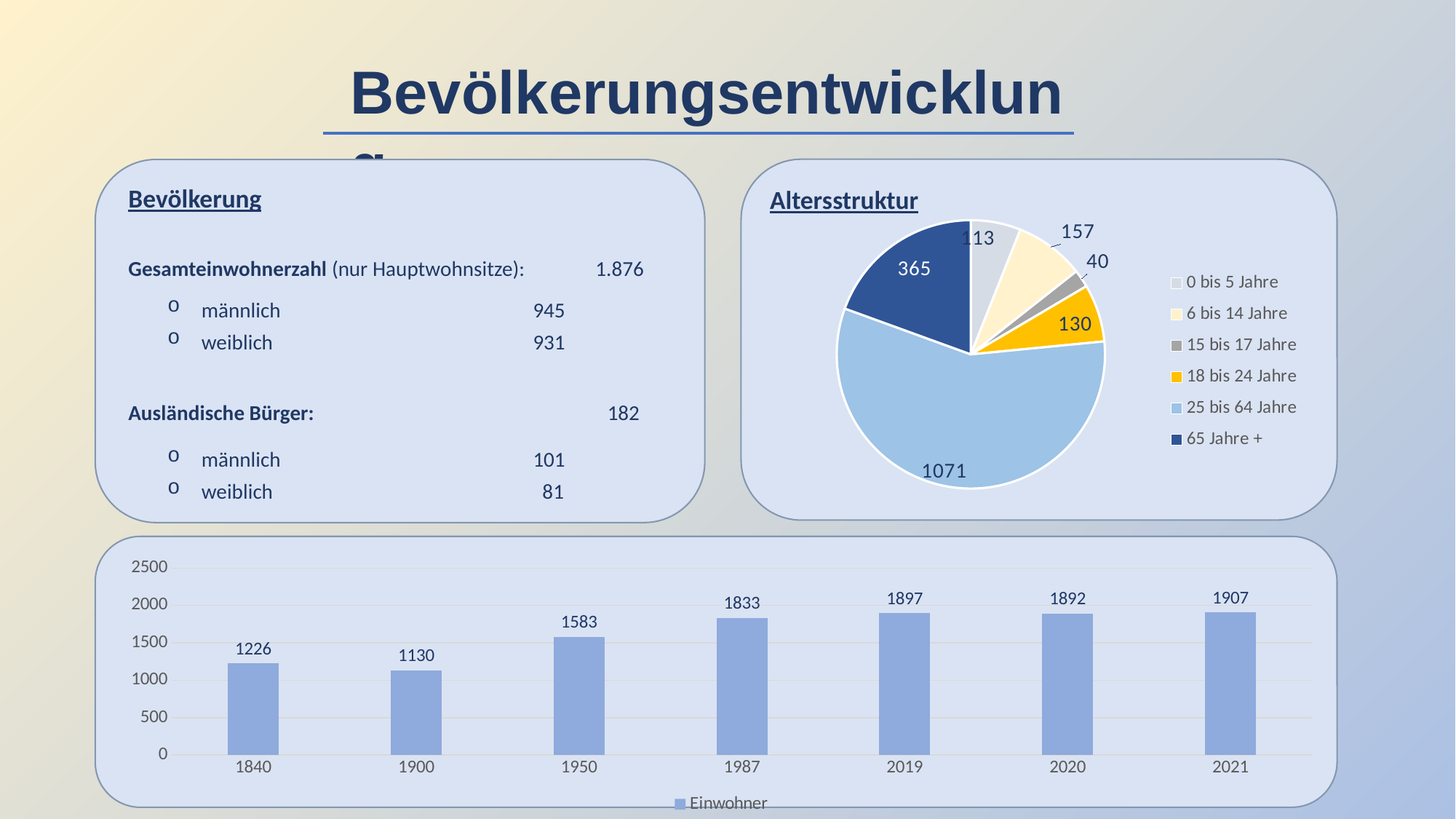

Bevölkerungsentwicklung

Bevölkerung
Altersstruktur

### Chart

| Category | Anzahl |
|---|---|
| 0 bis 5 Jahre | 113.0 |
| 6 bis 14 Jahre | 157.0 |
| 15 bis 17 Jahre | 40.0 |
| 18 bis 24 Jahre | 130.0 |
| 25 bis 64 Jahre | 1071.0 |
| 65 Jahre + | 365.0 |
Gesamteinwohnerzahl (nur Hauptwohnsitze):               1.876
männlich   		                        945
weiblich   		                        931
Ausländische Bürger: 			         182
männlich   		                        101
weiblich   		                          81

### Chart

| Category | Einwohner |
|---|---|
| 1840 | 1226.0 |
| 1900 | 1130.0 |
| 1950 | 1583.0 |
| 1987 | 1833.0 |
| 2019 | 1897.0 |
| 2020 | 1892.0 |
| 2021 | 1907.0 |